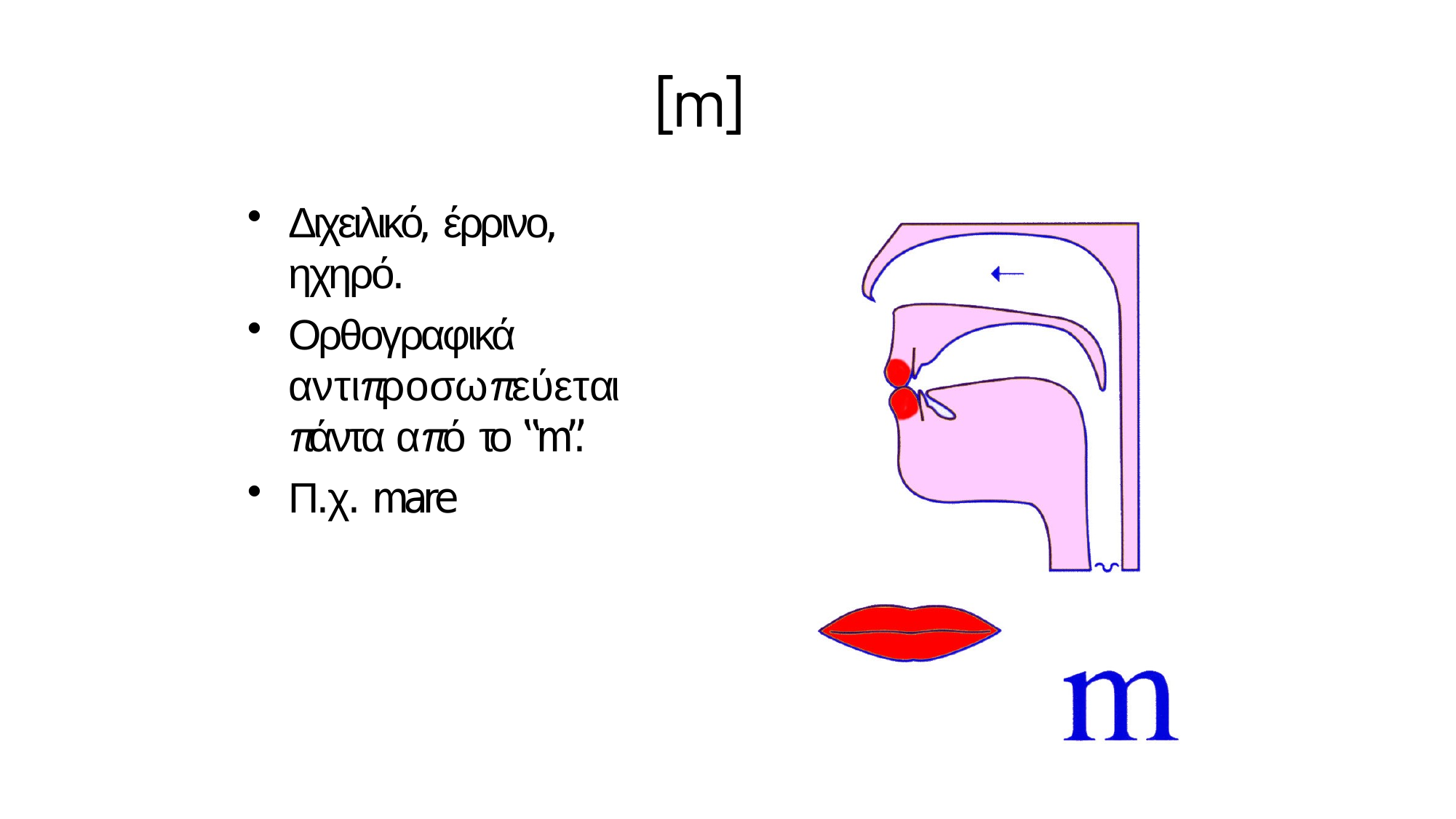

# [m]
Διχειλικό, έρρινο,  ηχηρό.
Ορθογραφικά  αντιπροσωπεύεται  πάντα από το “m”.
Π.χ. mare

11